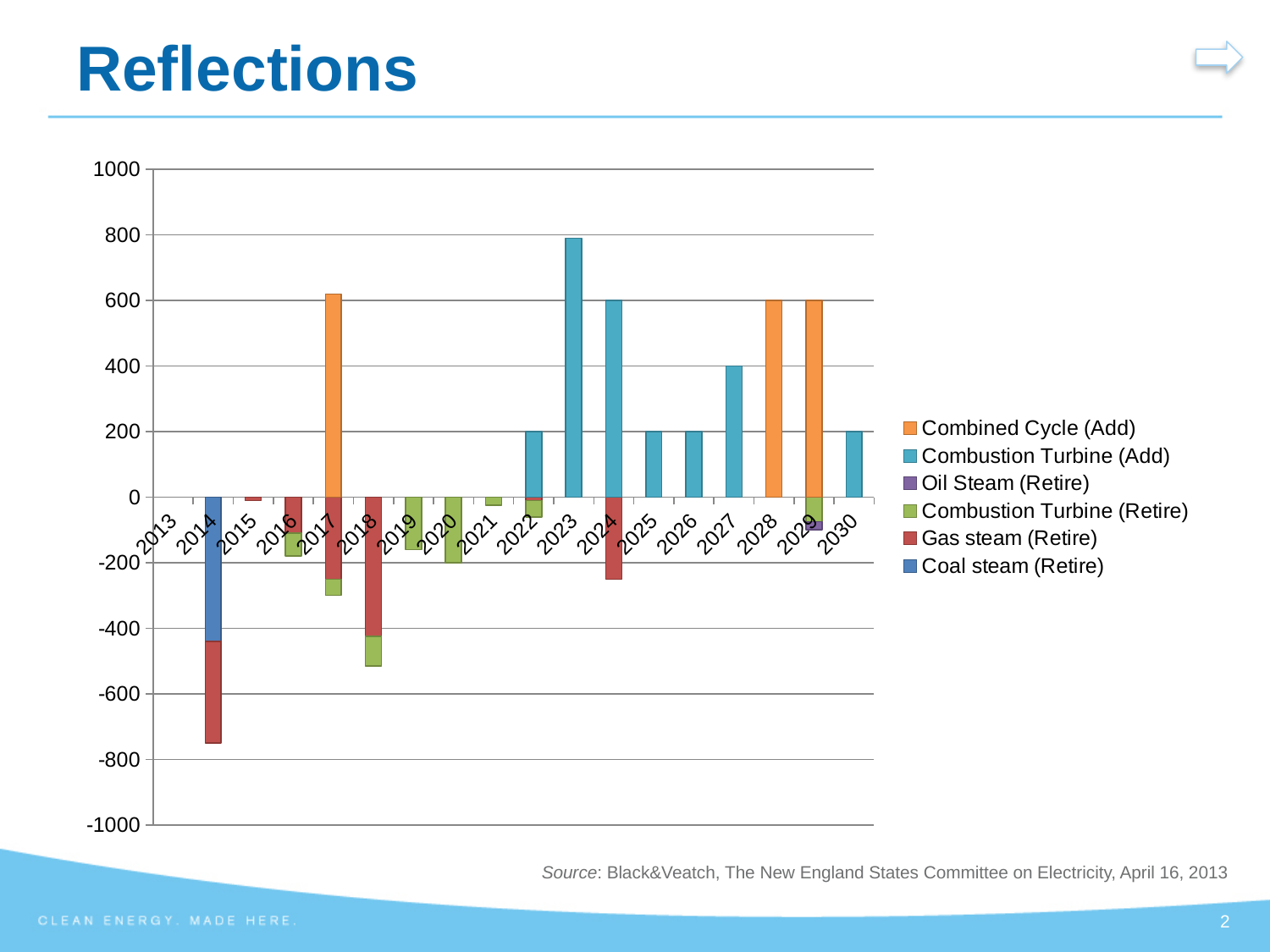

# Reflections

### Chart

| Category | Coal steam (Retire) | Gas steam (Retire) | Combustion Turbine (Retire) | Oil Steam (Retire) | Combustion Turbine (Add) | Combined Cycle (Add) |
|---|---|---|---|---|---|---|
| 2013 | None | None | None | None | None | None |
| 2014 | -440.0 | -310.0 | None | None | None | None |
| 2015 | None | -10.0 | None | None | None | None |
| 2016 | None | -110.0 | -70.0 | None | None | None |
| 2017 | None | -250.0 | -50.0 | None | None | 620.0 |
| 2018 | None | -425.0 | -90.0 | None | None | None |
| 2019 | None | None | -160.0 | None | None | None |
| 2020 | None | None | -200.0 | None | None | None |
| 2021 | None | None | -25.0 | None | None | None |
| 2022 | None | -10.0 | -50.0 | None | 200.0 | None |
| 2023 | None | None | None | None | 790.0 | None |
| 2024 | None | -250.0 | None | None | 600.0 | None |
| 2025 | None | None | None | None | 200.0 | None |
| 2026 | None | None | None | None | 200.0 | None |
| 2027 | None | None | None | None | 400.0 | None |
| 2028 | None | None | None | None | None | 600.0 |
| 2029 | None | None | -75.0 | -25.0 | None | 600.0 |
| 2030 | None | None | None | None | 200.0 | None |
Source: Black&Veatch, The New England States Committee on Electricity, April 16, 2013
2